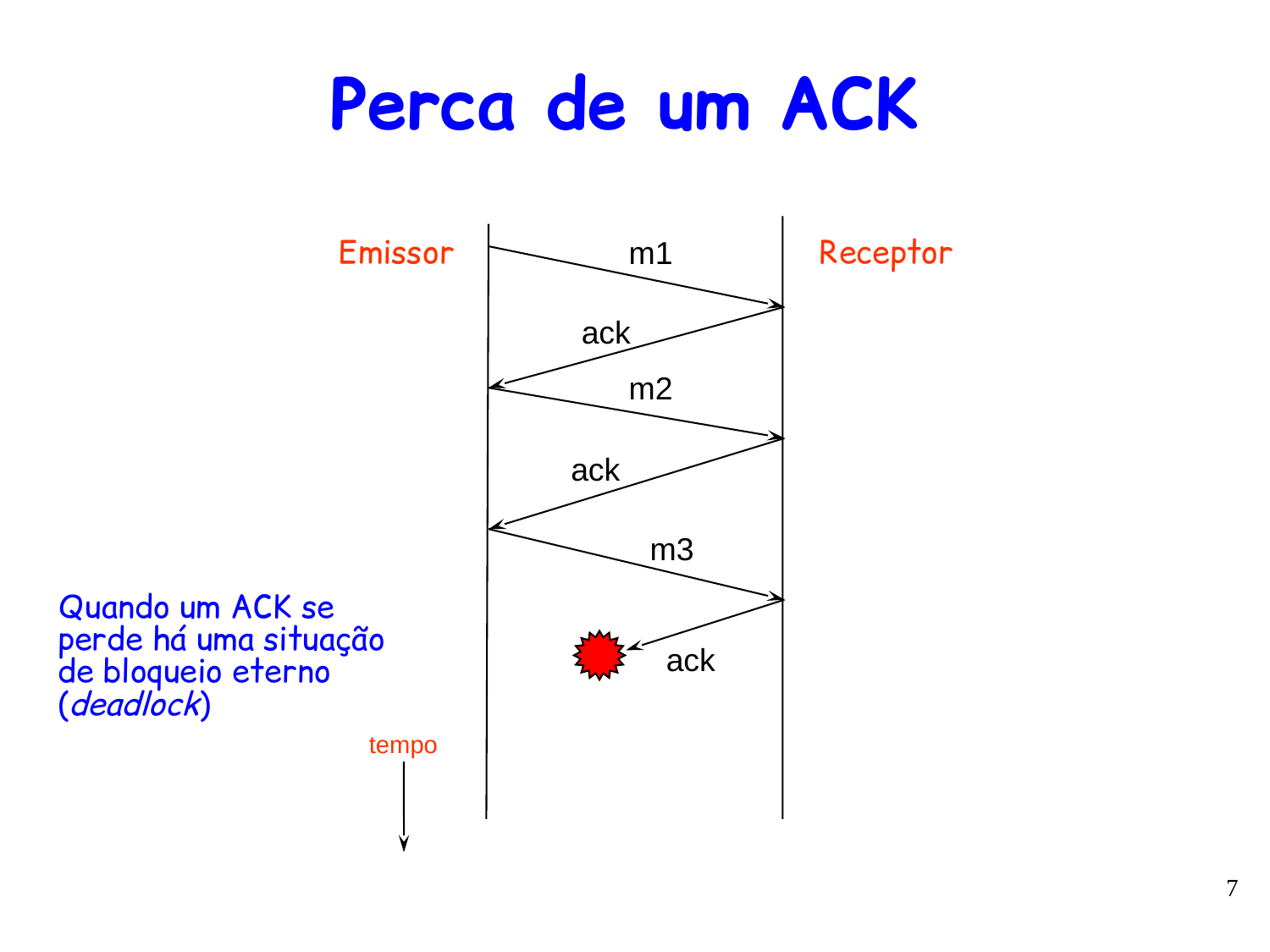

# Perca de um ACK

Emissor
Receptor
m1

ack

m2

ack
m3

ack
tempo

Quando um ACK se perde há uma situação de bloqueio eterno (deadlock)

7